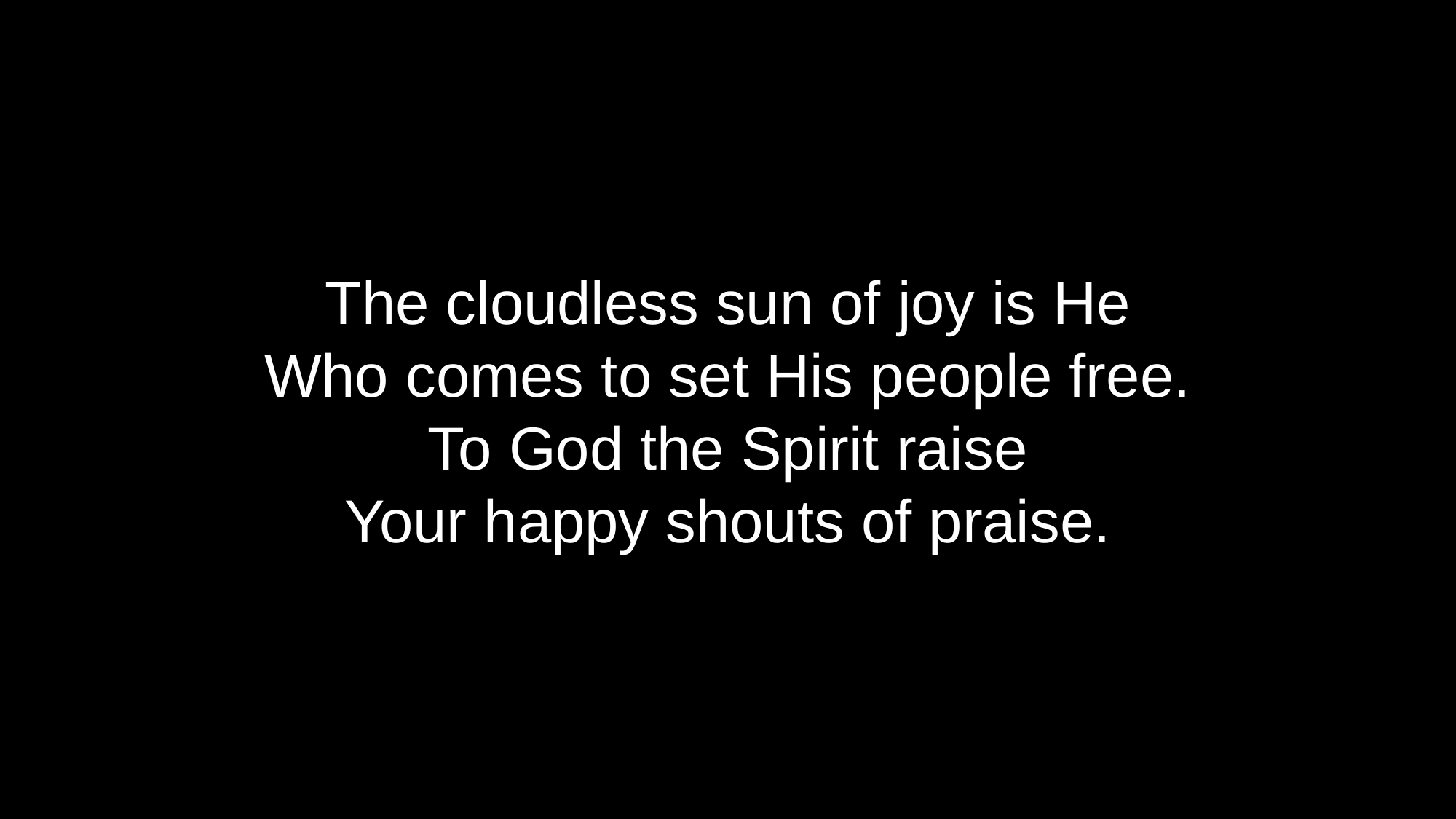

The cloudless sun of joy is He
Who comes to set His people free.
To God the Spirit raise
Your happy shouts of praise.